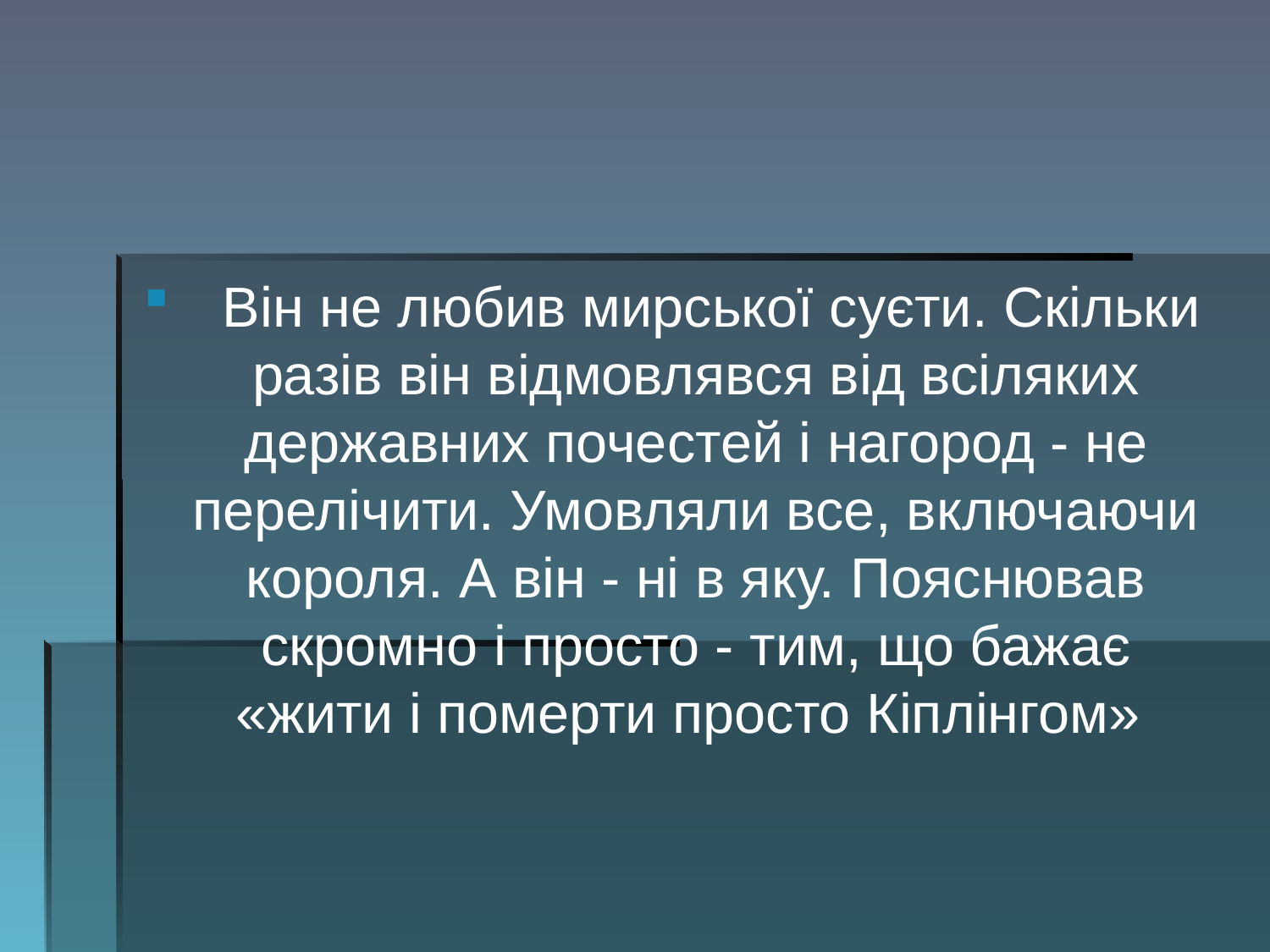

#
  Він не любив мирської суєти. Скільки разів він відмовлявся від всіляких державних почестей і нагород - не перелічити. Умовляли все, включаючи короля. А він - ні в яку. Пояснював скромно і просто - тим, що бажає «жити і померти просто Кіплінгом»